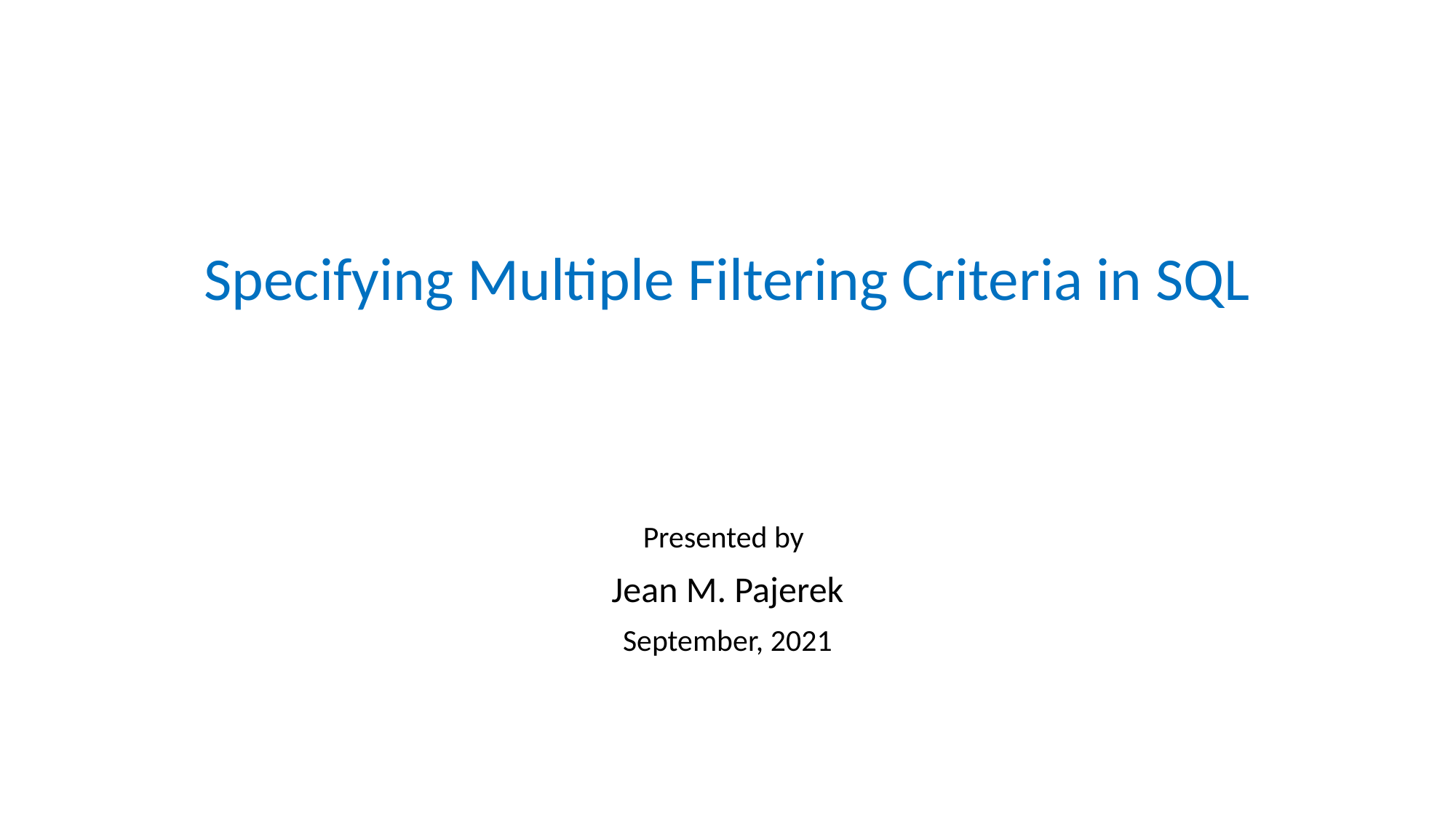

# Specifying Multiple Filtering Criteria in SQL
Presented by
Jean M. Pajerek
September, 2021